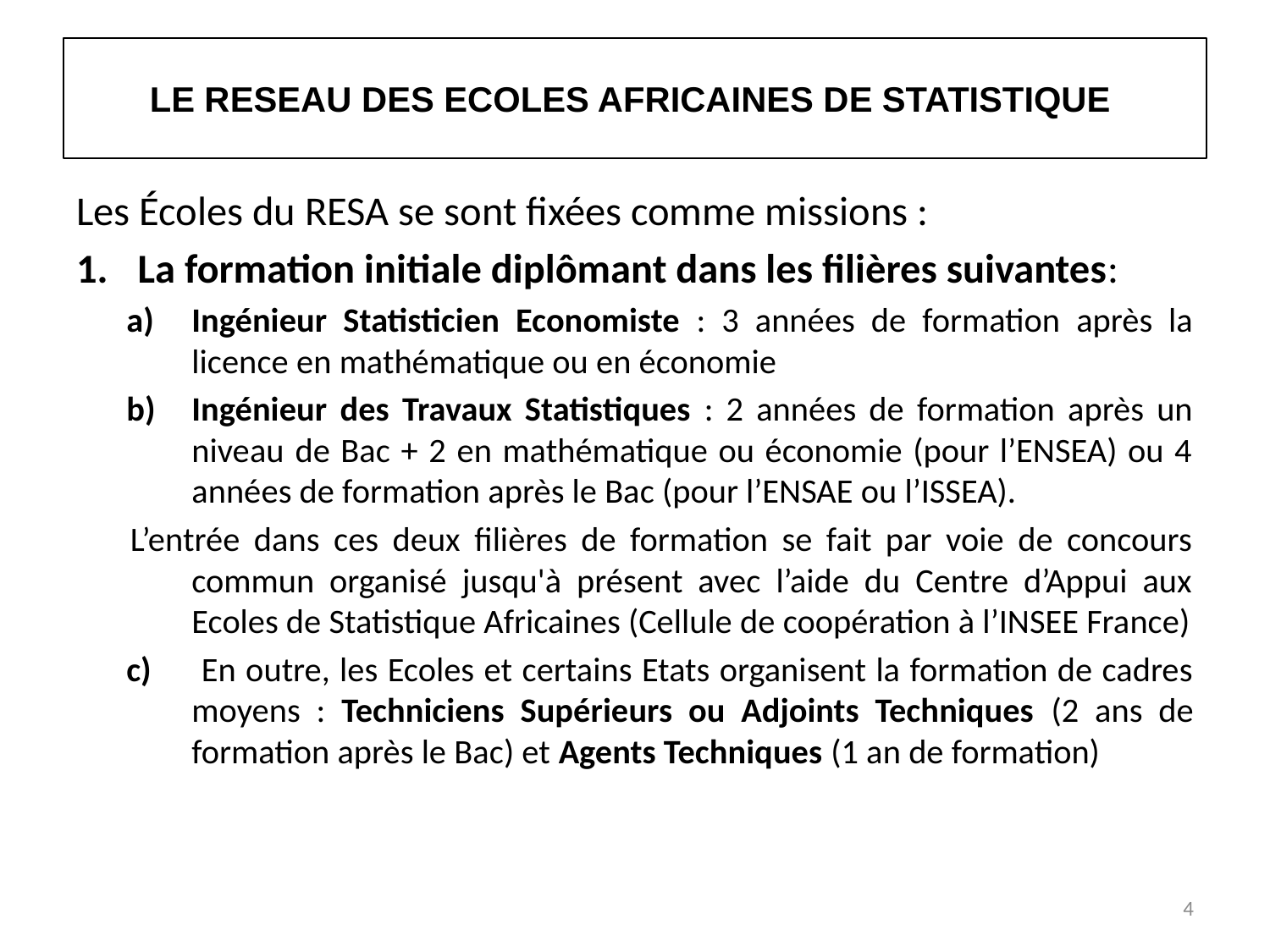

# LE RESEAU DES ECOLES AFRICAINES DE STATISTIQUE
Les Écoles du RESA se sont fixées comme missions :
La formation initiale diplômant dans les filières suivantes:
Ingénieur Statisticien Economiste : 3 années de formation après la licence en mathématique ou en économie
Ingénieur des Travaux Statistiques : 2 années de formation après un niveau de Bac + 2 en mathématique ou économie (pour l’ENSEA) ou 4 années de formation après le Bac (pour l’ENSAE ou l’ISSEA).
L’entrée dans ces deux filières de formation se fait par voie de concours commun organisé jusqu'à présent avec l’aide du Centre d’Appui aux Ecoles de Statistique Africaines (Cellule de coopération à l’INSEE France)
 En outre, les Ecoles et certains Etats organisent la formation de cadres moyens : Techniciens Supérieurs ou Adjoints Techniques (2 ans de formation après le Bac) et Agents Techniques (1 an de formation)
4